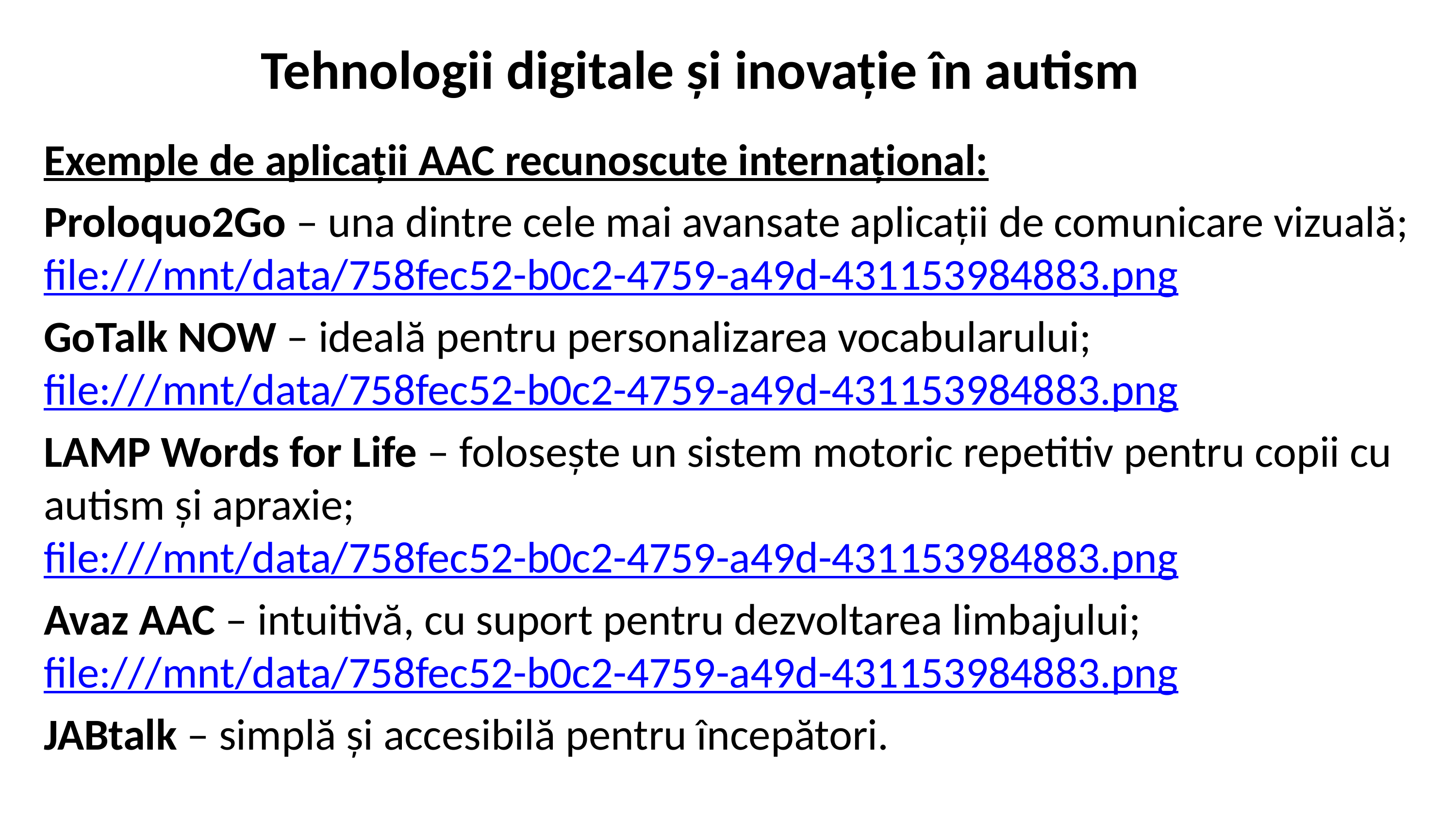

# Tehnologii digitale și inovație în autism
Exemple de aplicații AAC recunoscute internațional:
Proloquo2Go – una dintre cele mai avansate aplicații de comunicare vizuală; file:///mnt/data/758fec52-b0c2-4759-a49d-431153984883.png
GoTalk NOW – ideală pentru personalizarea vocabularului; file:///mnt/data/758fec52-b0c2-4759-a49d-431153984883.png
LAMP Words for Life – folosește un sistem motoric repetitiv pentru copii cu autism și apraxie; file:///mnt/data/758fec52-b0c2-4759-a49d-431153984883.png
Avaz AAC – intuitivă, cu suport pentru dezvoltarea limbajului; file:///mnt/data/758fec52-b0c2-4759-a49d-431153984883.png
JABtalk – simplă și accesibilă pentru începători.